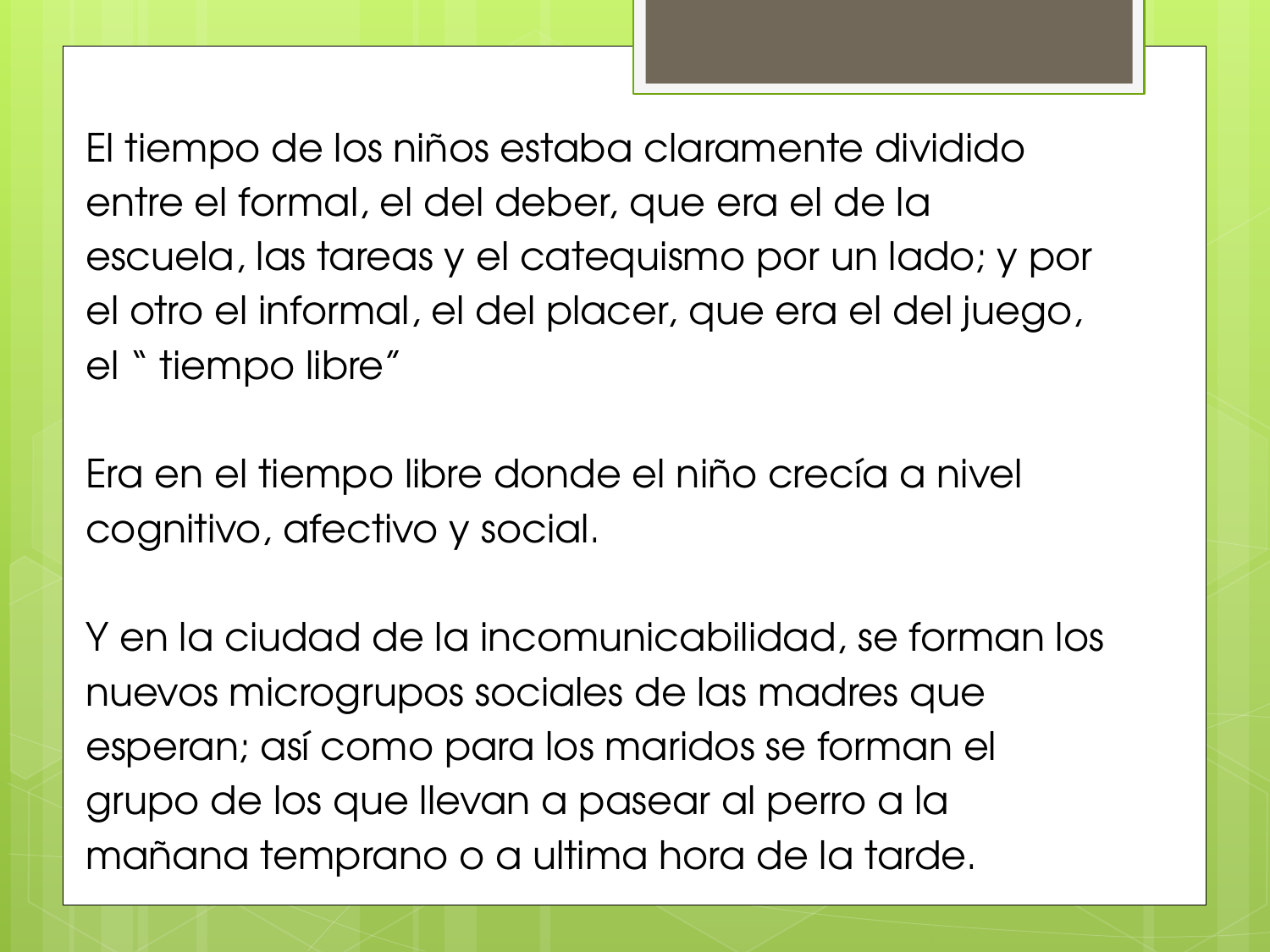

El tiempo de los niños estaba claramente dividido
entre el formal, el del deber, que era el de la
escuela, las tareas y el catequismo por un lado; y por
el otro el informal, el del placer, que era el del juego,
el “ tiempo libre”

Era en el tiempo libre donde el niño crecía a nivel
cognitivo, afectivo y social.

Y en la ciudad de la incomunicabilidad, se forman los
nuevos microgrupos sociales de las madres que
esperan; así como para los maridos se forman el
grupo de los que llevan a pasear al perro a la
mañana temprano o a ultima hora de la tarde.